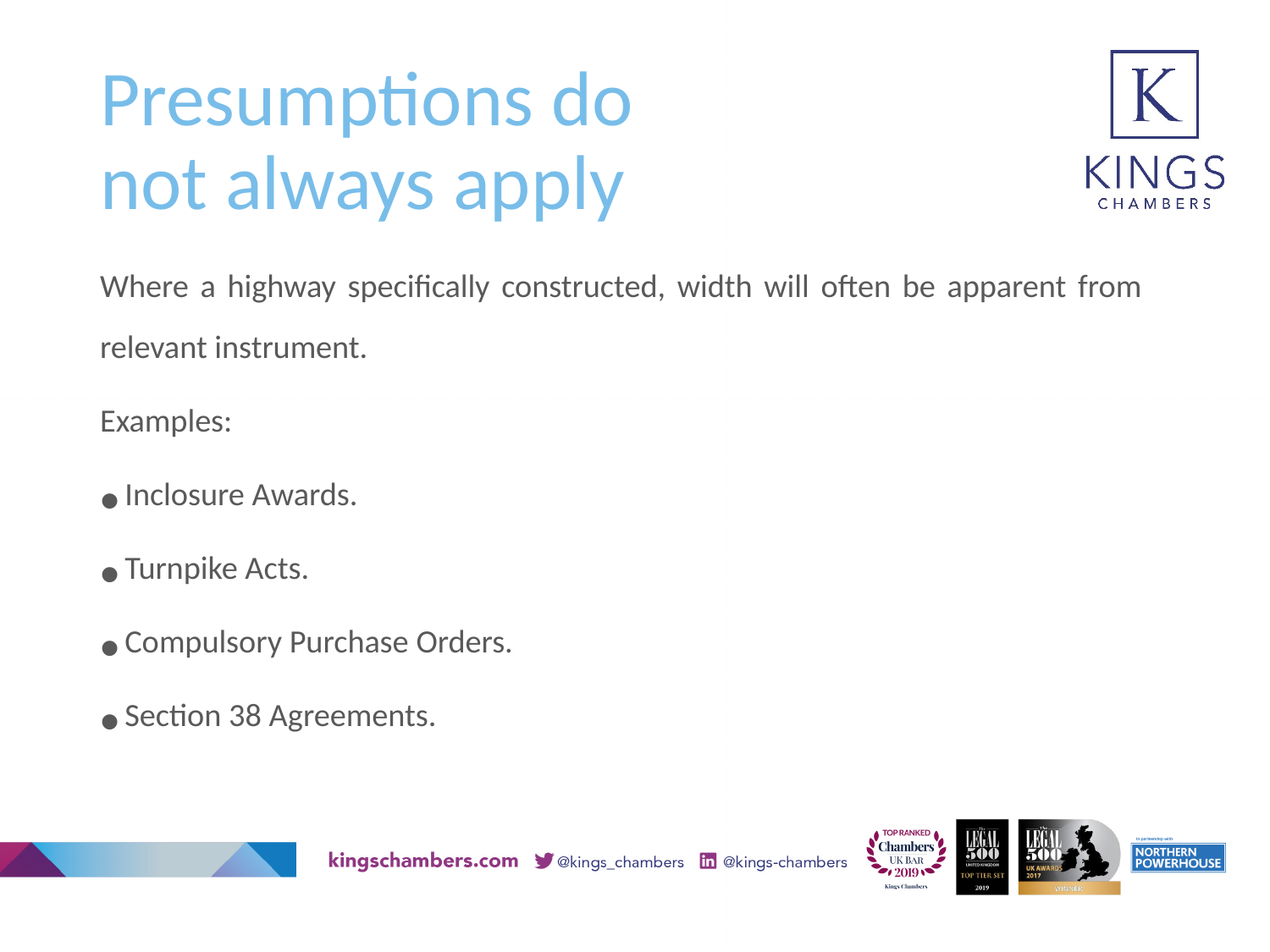

# Presumptions do not always apply
Where a highway specifically constructed, width will often be apparent from relevant instrument.
Examples:
Inclosure Awards.
Turnpike Acts.
Compulsory Purchase Orders.
Section 38 Agreements.